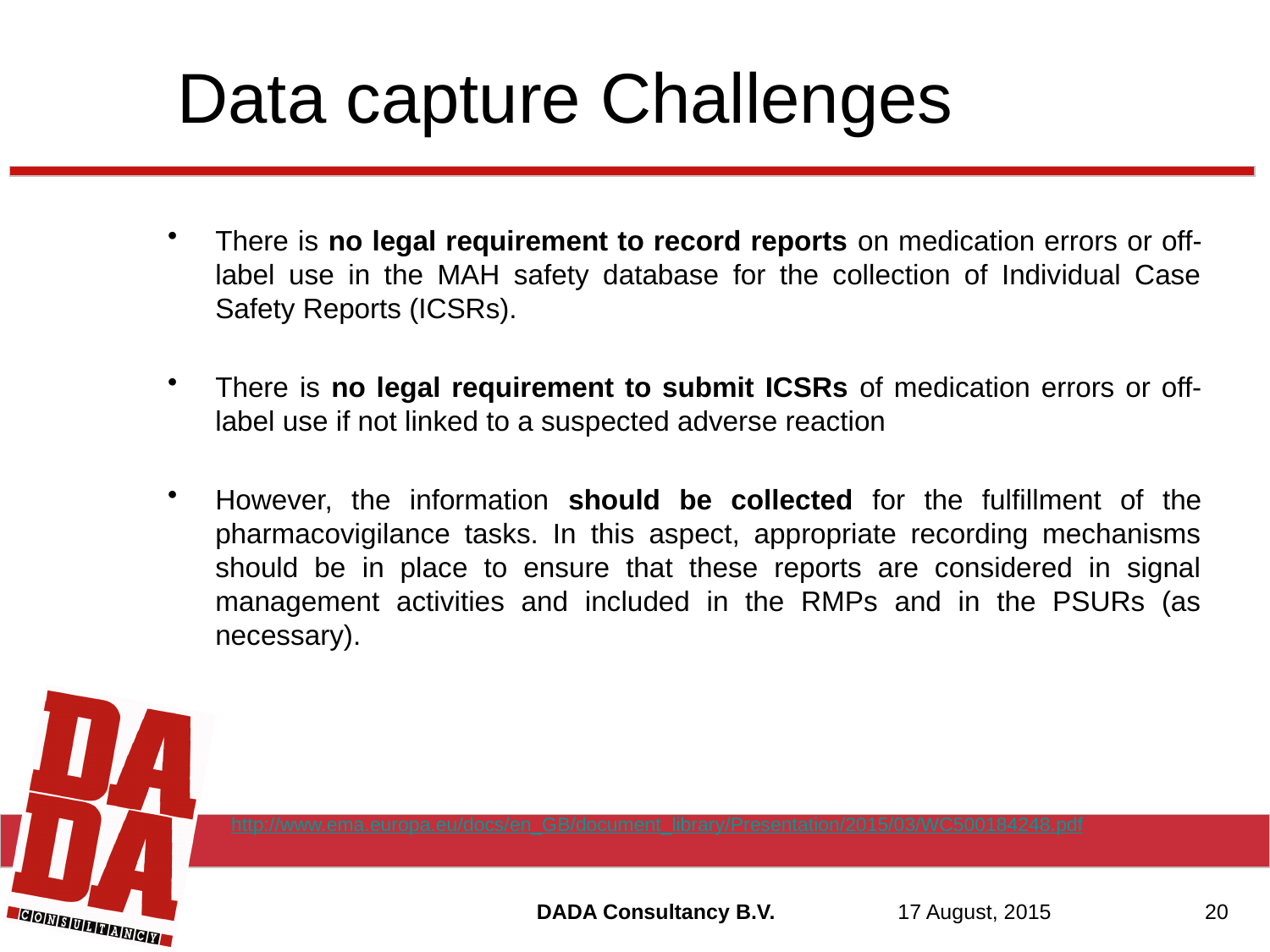

Data capture Challenges
There is no legal requirement to record reports on medication errors or off-label use in the MAH safety database for the collection of Individual Case Safety Reports (ICSRs).

There is no legal requirement to submit ICSRs of medication errors or off-label use if not linked to a suspected adverse reaction

However, the information should be collected for the fulfillment of the pharmacovigilance tasks. In this aspect, appropriate recording mechanisms should be in place to ensure that these reports are considered in signal management activities and included in the RMPs and in the PSURs (as necessary).

http://www.ema.europa.eu/docs/en_GB/document_library/Presentation/2015/03/WC500184248.pdf
DADA Consultancy B.V.
17 August, 20152015
17 August, 2015